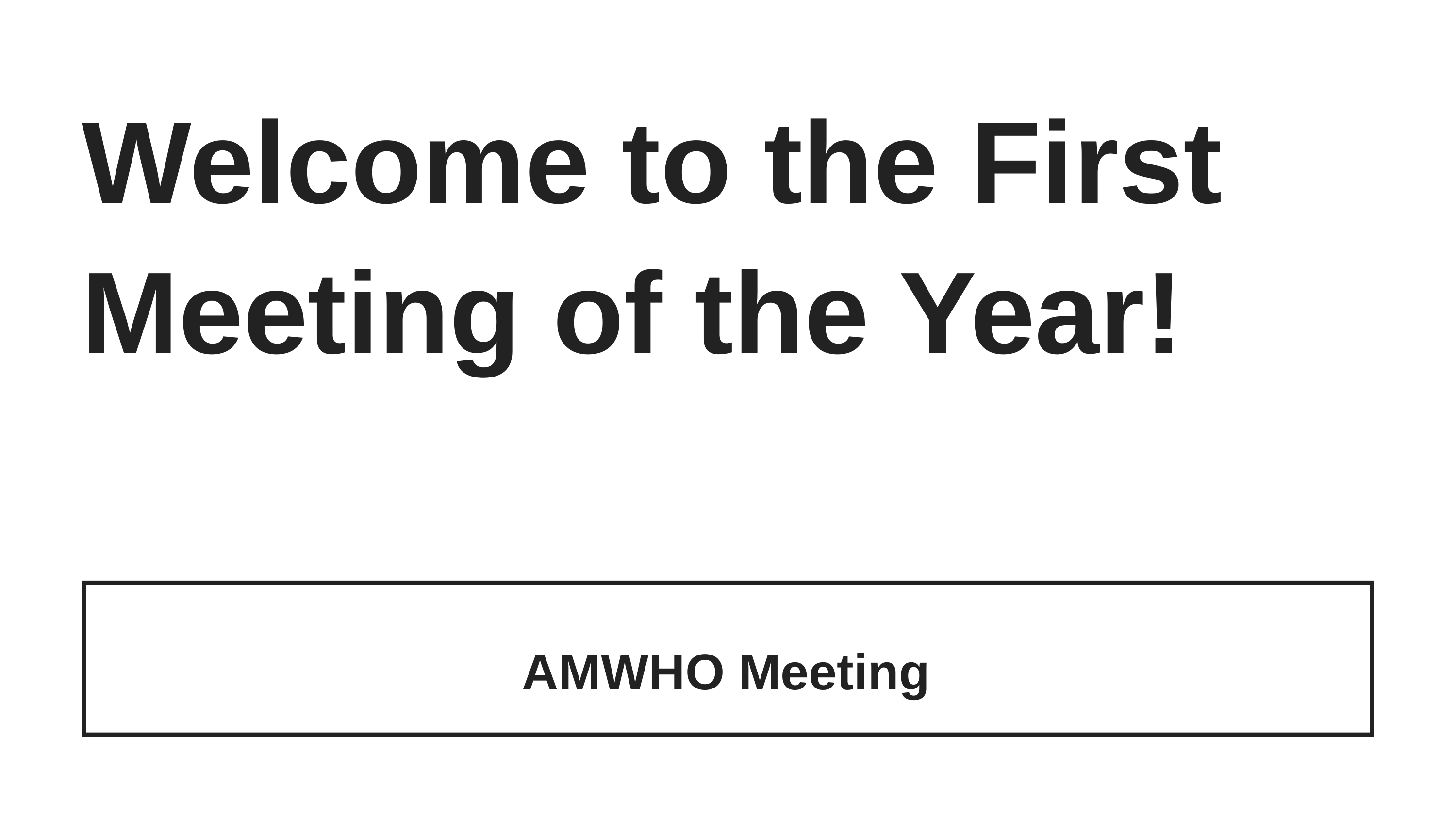

Welcome to the First Meeting of the Year!

AMWHO Meeting